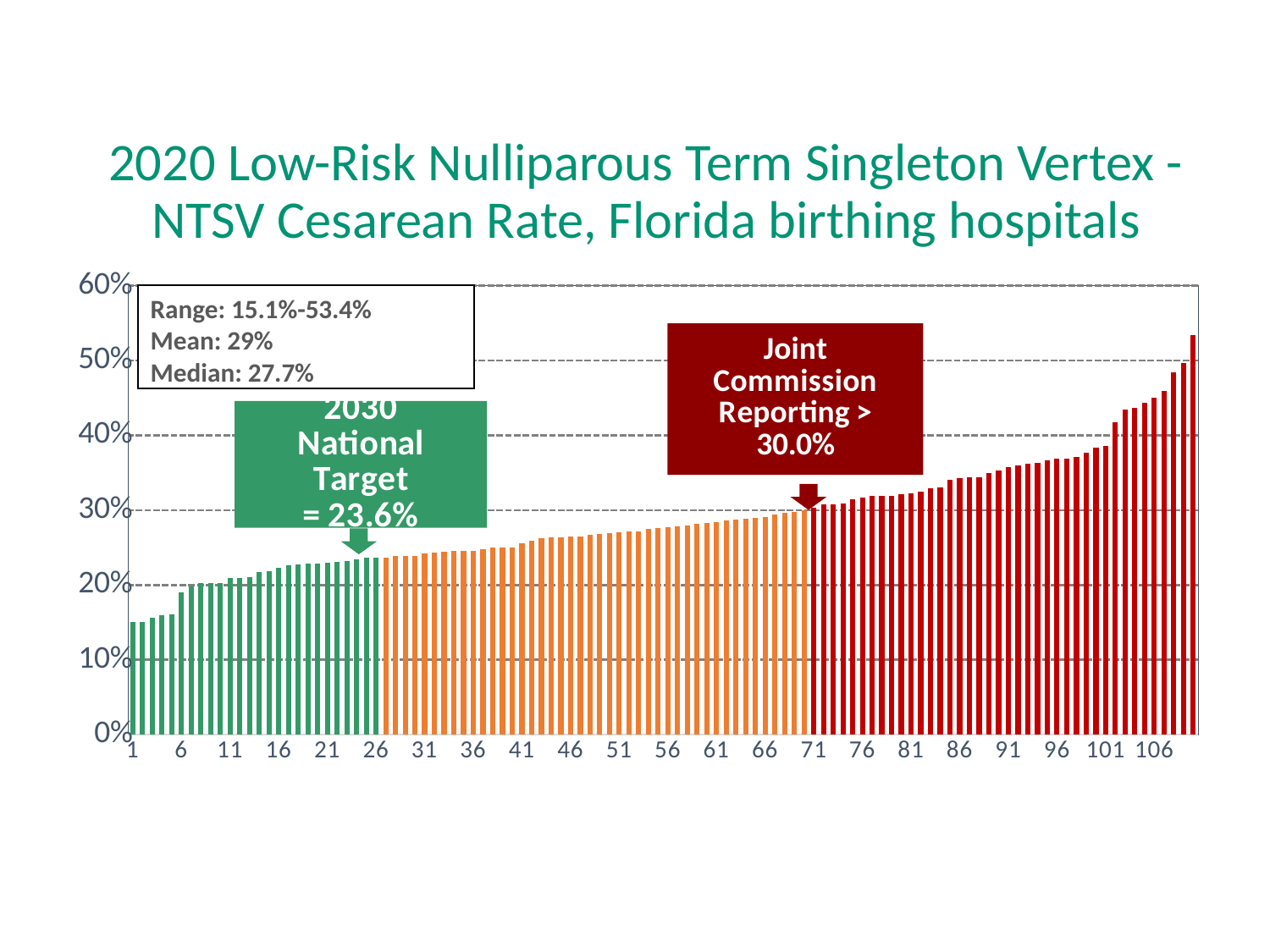

2020 Low-Risk Nulliparous Term Singleton Vertex -
NTSV Cesarean Rate, Florida birthing hospitals

### Chart

| Category | % NTSV Cesareans |
|---|---|
| 1 | 0.151 |
| 2 | 0.151 |
| 3 | 0.156 |
| 4 | 0.159 |
| 5 | 0.161 |
| 6 | 0.19 |
| 7 | 0.198 |
| 8 | 0.202 |
| 9 | 0.203 |
| 10 | 0.203 |
| 11 | 0.209 |
| 12 | 0.209 |
| 13 | 0.21 |
| 14 | 0.217 |
| 15 | 0.218 |
| 16 | 0.223 |
| 17 | 0.226 |
| 18 | 0.227 |
| 19 | 0.228 |
| 20 | 0.229 |
| 21 | 0.23 |
| 22 | 0.231 |
| 23 | 0.232 |
| 24 | 0.234 |
| 25 | 0.236 |
| 26 | 0.236 |
| 27 | 0.237 |
| 28 | 0.239 |
| 29 | 0.239 |
| 30 | 0.239 |
| 31 | 0.242 |
| 32 | 0.243 |
| 33 | 0.244 |
| 34 | 0.246 |
| 35 | 0.246 |
| 36 | 0.246 |
| 37 | 0.248 |
| 38 | 0.25 |
| 39 | 0.25 |
| 40 | 0.25 |
| 41 | 0.256 |
| 42 | 0.259 |
| 43 | 0.262 |
| 44 | 0.263 |
| 45 | 0.264 |
| 46 | 0.265 |
| 47 | 0.265 |
| 48 | 0.267 |
| 49 | 0.268 |
| 50 | 0.269 |
| 51 | 0.27 |
| 52 | 0.272 |
| 53 | 0.272 |
| 54 | 0.275 |
| 55 | 0.276 |
| 56 | 0.277 |
| 57 | 0.278 |
| 58 | 0.279 |
| 59 | 0.282 |
| 60 | 0.283 |
| 61 | 0.284 |
| 62 | 0.286 |
| 63 | 0.287 |
| 64 | 0.289 |
| 65 | 0.29 |
| 66 | 0.291 |
| 67 | 0.294 |
| 68 | 0.296 |
| 69 | 0.298 |
| 70 | 0.3 |
| 71 | 0.303 |
| 72 | 0.308 |
| 73 | 0.308 |
| 74 | 0.309 |
| 75 | 0.315 |
| 76 | 0.317 |
| 77 | 0.319 |
| 78 | 0.319 |
| 79 | 0.319 |
| 80 | 0.321 |
| 81 | 0.322 |
| 82 | 0.325 |
| 83 | 0.329 |
| 84 | 0.33 |
| 85 | 0.341 |
| 86 | 0.343 |
| 87 | 0.344 |
| 88 | 0.344 |
| 89 | 0.35 |
| 90 | 0.353 |
| 91 | 0.358 |
| 92 | 0.36 |
| 93 | 0.362 |
| 94 | 0.363 |
| 95 | 0.367 |
| 96 | 0.369 |
| 97 | 0.369 |
| 98 | 0.371 |
| 99 | 0.377 |
| 100 | 0.383 |
| 101 | 0.386 |
| 102 | 0.417 |
| 103 | 0.435 |
| 104 | 0.437 |
| 105 | 0.444 |
| 106 | 0.45 |
| 107 | 0.459 |
| 108 | 0.484 |
| 109 | 0.497 |
| 110 | 0.534 |
Range: 15.1%-53.4%
Mean: 29%
Median: 27.7%
5